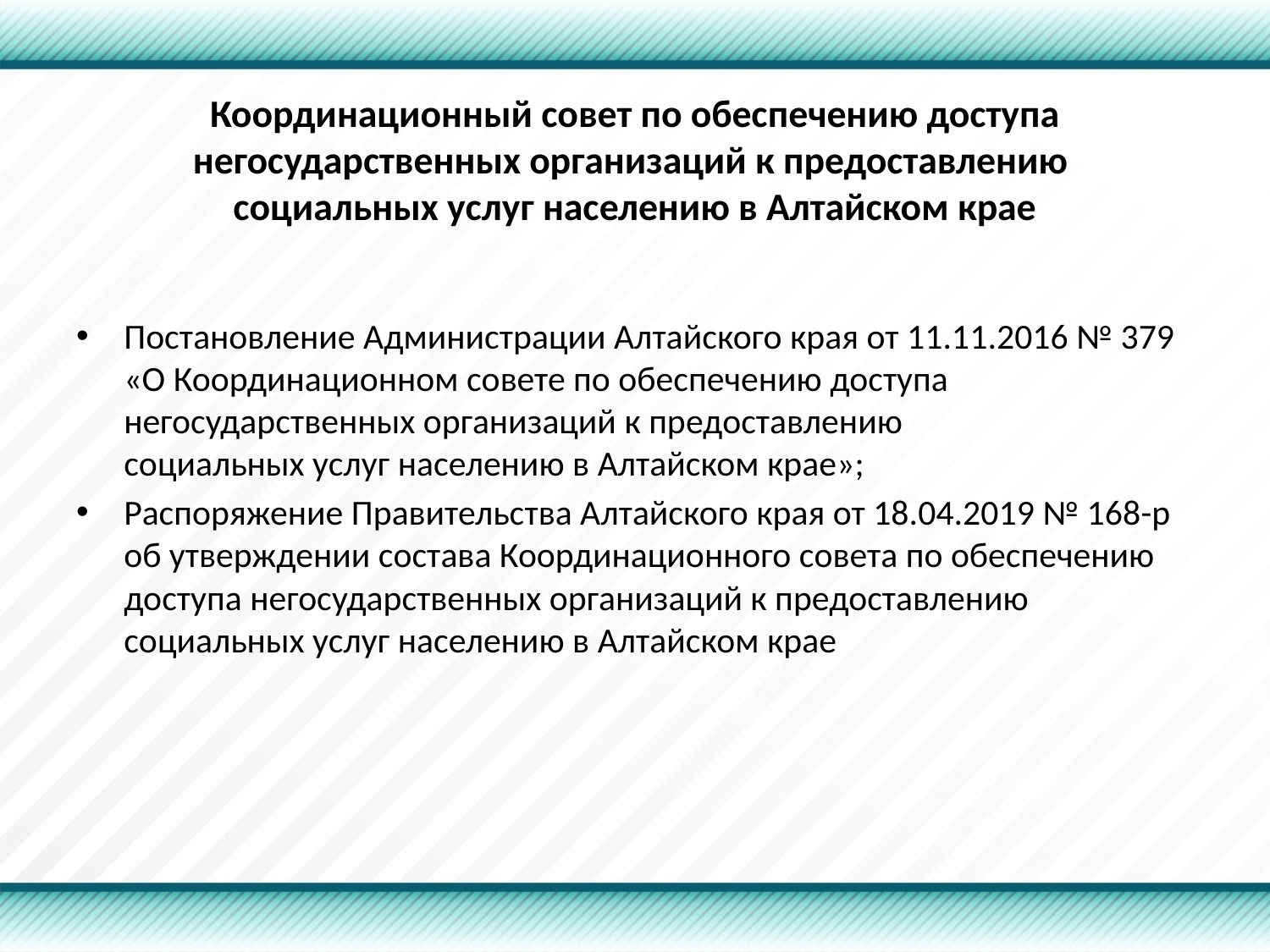

# Координационный совет по обеспечению доступа негосударственных организаций к предоставлению социальных услуг населению в Алтайском крае
Постановление Администрации Алтайского края от 11.11.2016 № 379 «О Координационном совете по обеспечению доступа негосударственных организаций к предоставлению
социальных услуг населению в Алтайском крае»;
Распоряжение Правительства Алтайского края от 18.04.2019 № 168-р  об утверждении состава Координационного совета по обеспечению доступа негосударственных организаций к предоставлению социальных услуг населению в Алтайском крае